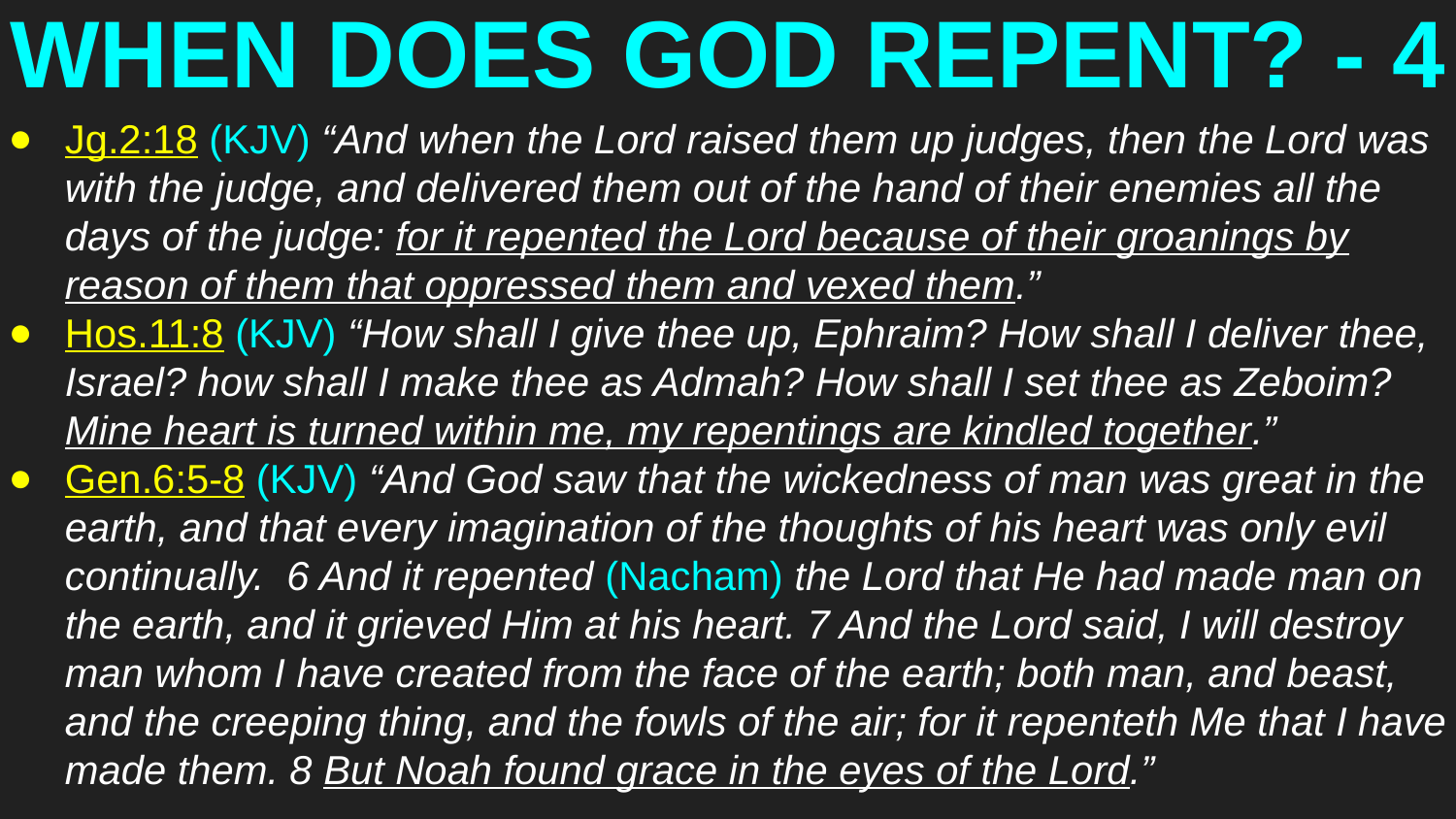

# WHEN DOES GOD REPENT? - 4
Jg.2:18 (KJV) “And when the Lord raised them up judges, then the Lord was with the judge, and delivered them out of the hand of their enemies all the days of the judge: for it repented the Lord because of their groanings by reason of them that oppressed them and vexed them.”
Hos.11:8 (KJV) “How shall I give thee up, Ephraim? How shall I deliver thee, Israel? how shall I make thee as Admah? How shall I set thee as Zeboim? Mine heart is turned within me, my repentings are kindled together.”
Gen.6:5-8 (KJV) “And God saw that the wickedness of man was great in the earth, and that every imagination of the thoughts of his heart was only evil continually.  6 And it repented (Nacham) the Lord that He had made man on the earth, and it grieved Him at his heart. 7 And the Lord said, I will destroy man whom I have created from the face of the earth; both man, and beast, and the creeping thing, and the fowls of the air; for it repenteth Me that I have made them. 8 But Noah found grace in the eyes of the Lord.”